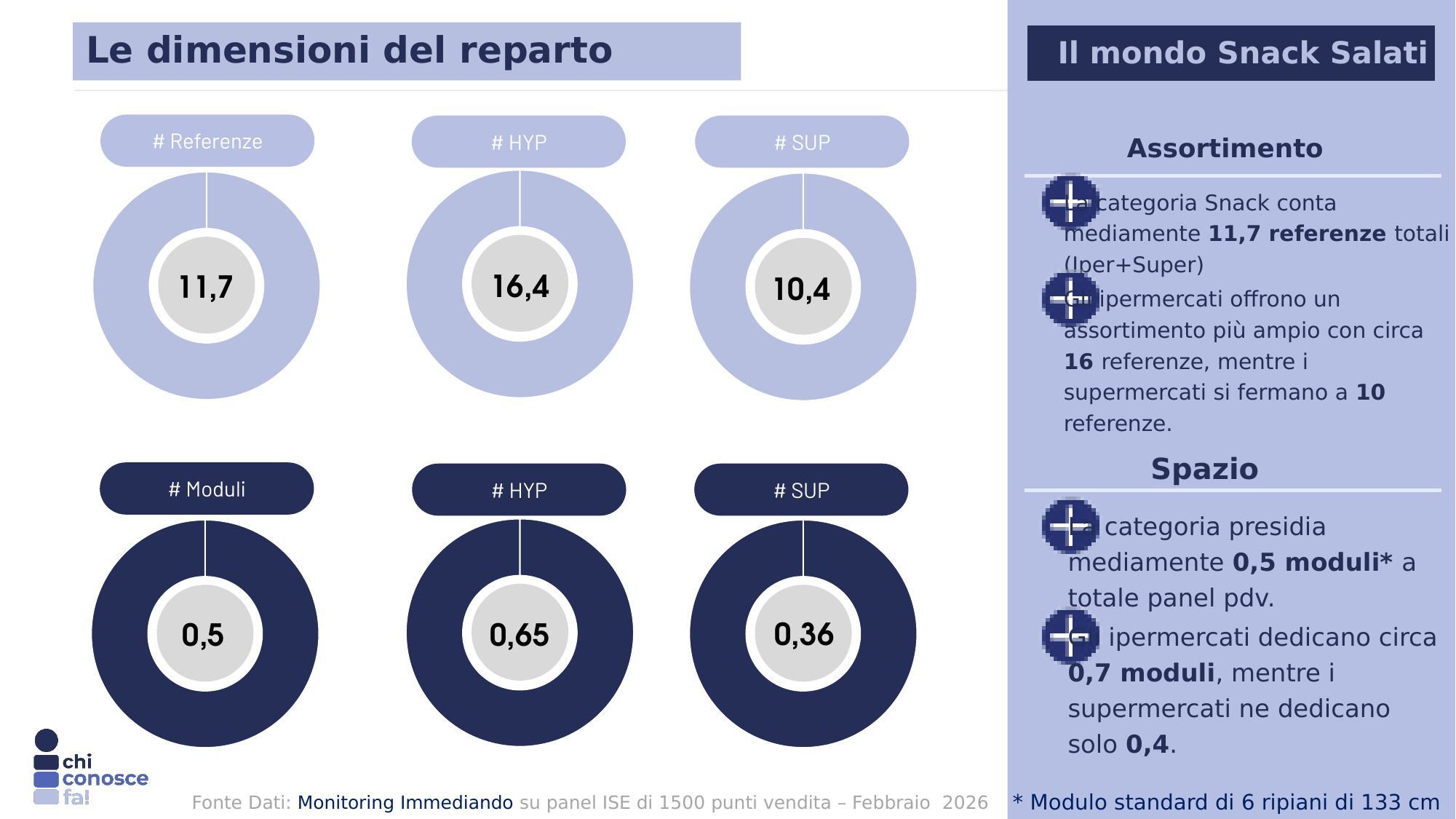

Le dimensioni del reparto
 Il mondo Snack Salati
# Referenze

# SUP

# HYP

Assortimento

### Chart

| Category | ref |
|---|---|
|  | 1.0 |
|  | 0.0 |
16,4

### Chart

| Category | ref |
|---|---|
|  | 1.0 |
|  | 0.0 |
11,7

### Chart

| Category | ref |
|---|---|
|  | 1.0 |
|  | 0.0 |
10,4
La categoria Snack conta mediamente 11,7 referenze totali (Iper+Super)
Gli ipermercati offrono un assortimento più ampio con circa 16 referenze, mentre i supermercati si fermano a 10 referenze.

Spazio
# Moduli

# SUP

# HYP

La categoria presidia mediamente 0,5 moduli* a totale panel pdv.
Gli ipermercati dedicano circa 0,7 moduli, mentre i supermercati ne dedicano solo 0,4.

### Chart

| Category | ref |
|---|---|
|  | 1.0 |
|  | 0.0 |
0,65

### Chart

| Category | ref |
|---|---|
|  | 1.0 |
|  | 0.0 |
0,5

### Chart

| Category | ref |
|---|---|
|  | 1.0 |
|  | 0.0 |
0,36

### Chart

| Category |
|---|
* Modulo standard di 6 ripiani di 133 cm